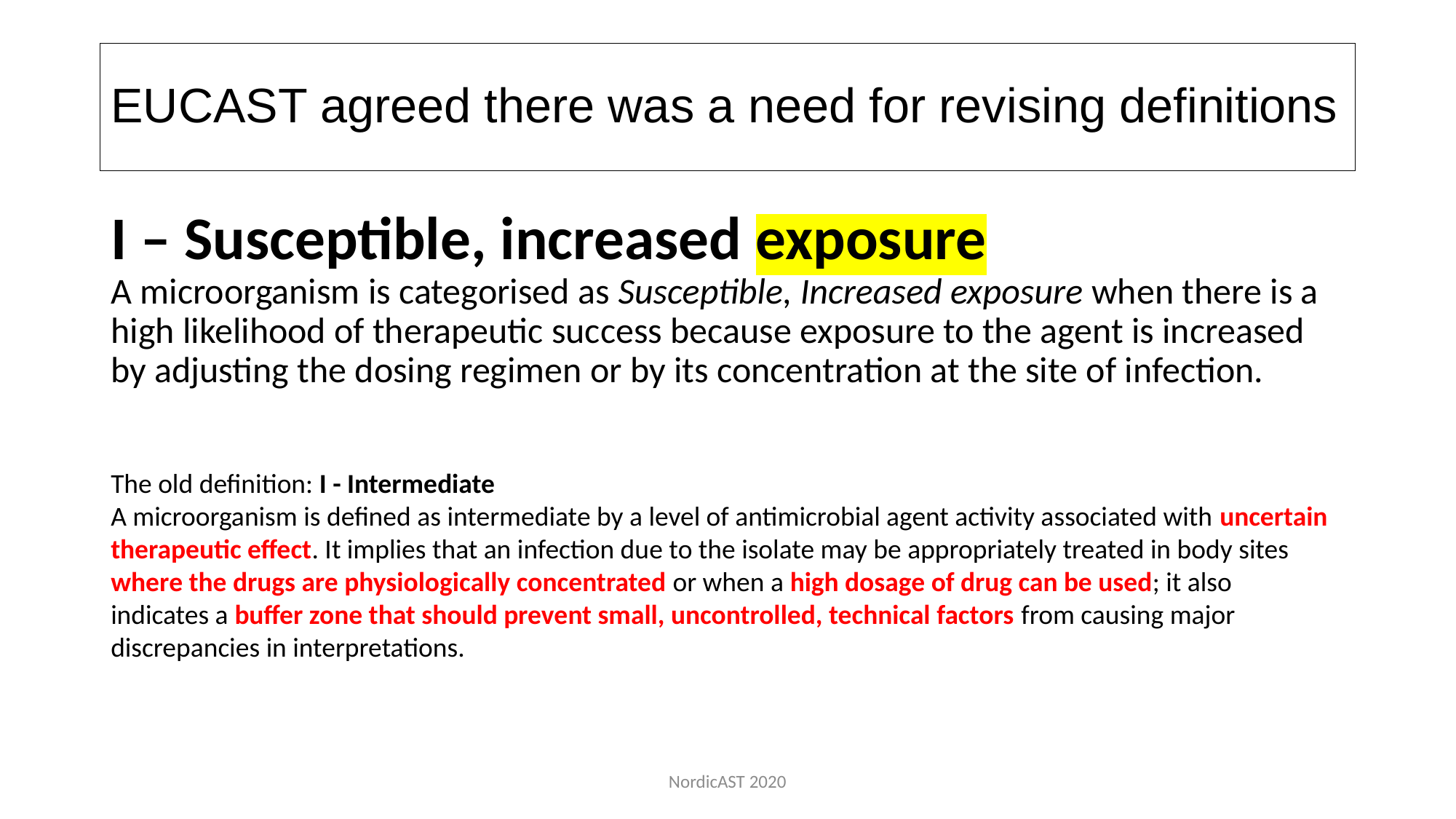

# EUCAST agreed there was a need for revising definitions
I – Susceptible, increased exposure
A microorganism is categorised as Susceptible, Increased exposure when there is a high likelihood of therapeutic success because exposure to the agent is increased by adjusting the dosing regimen or by its concentration at the site of infection.

The old definition: I - Intermediate
A microorganism is defined as intermediate by a level of antimicrobial agent activity associated with uncertain therapeutic effect. It implies that an infection due to the isolate may be appropriately treated in body sites where the drugs are physiologically concentrated or when a high dosage of drug can be used; it also indicates a buffer zone that should prevent small, uncontrolled, technical factors from causing major discrepancies in interpretations.
NordicAST 2020